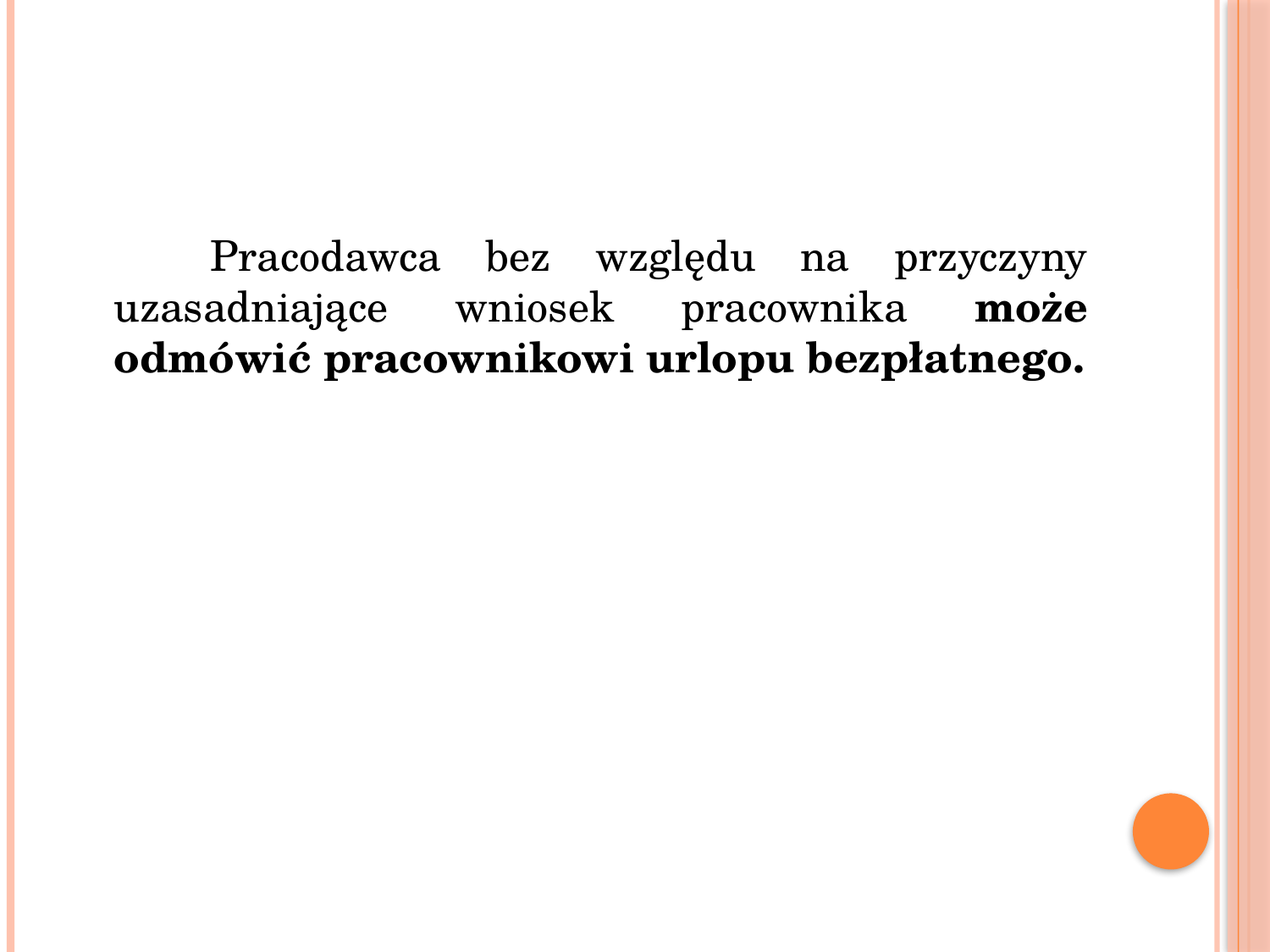

Pracodawca bez względu na przyczyny uzasadniające wniosek pracownika może odmówić pracownikowi urlopu bezpłatnego.